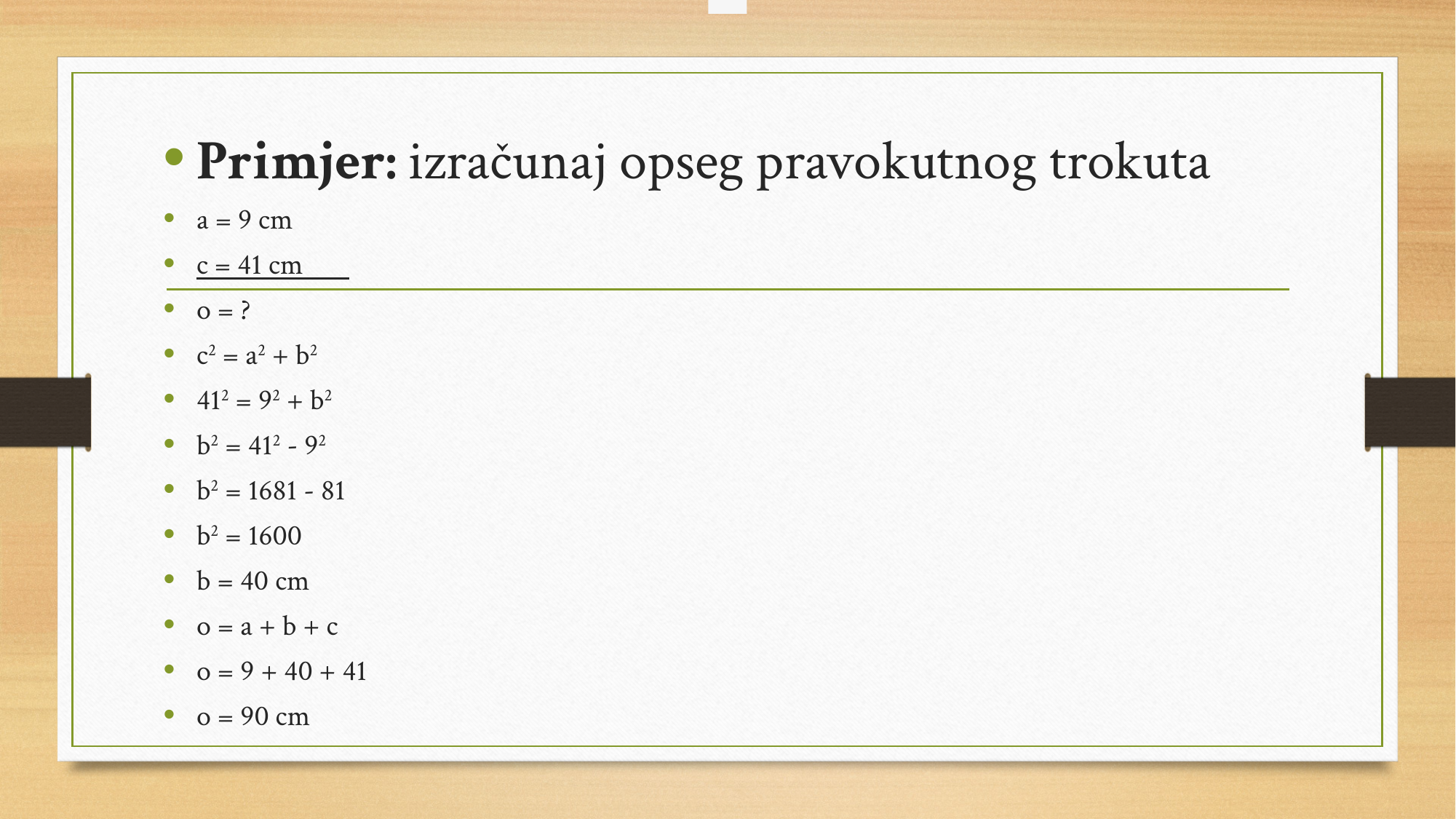

Primjer: izračunaj opseg pravokutnog trokuta
a = 9 cm
c = 41 cm
o = ?
﻿c2 = a2 + b2
412 = 92 + b2
b2 = 412 - 92
b2 = 1681 - 81
b2 = 1600
b = 40 cm
o = a + b + c
o = 9 + 40 + 41
o = 90 cm

#